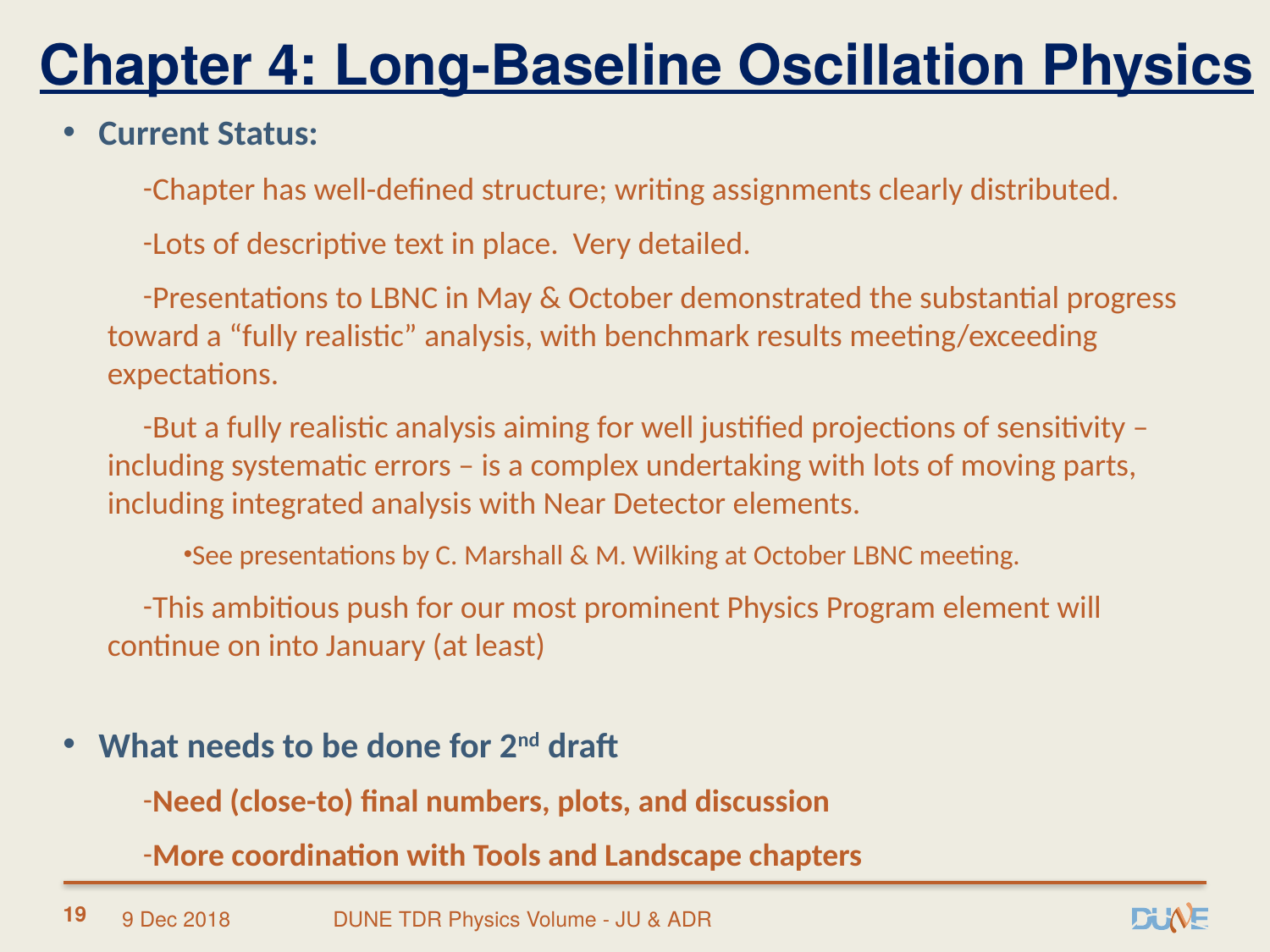

# Chapter 4: Long-Baseline Oscillation Physics
Current Status:
Chapter has well-defined structure; writing assignments clearly distributed.
Lots of descriptive text in place.  Very detailed.
Presentations to LBNC in May & October demonstrated the substantial progress toward a “fully realistic” analysis, with benchmark results meeting/exceeding expectations.
But a fully realistic analysis aiming for well justified projections of sensitivity – including systematic errors – is a complex undertaking with lots of moving parts, including integrated analysis with Near Detector elements.
See presentations by C. Marshall & M. Wilking at October LBNC meeting.
This ambitious push for our most prominent Physics Program element will continue on into January (at least)

What needs to be done for 2nd draft
Need (close-to) final numbers, plots, and discussion
More coordination with Tools and Landscape chapters

19
9 Dec 2018
DUNE TDR Physics Volume - JU & ADR